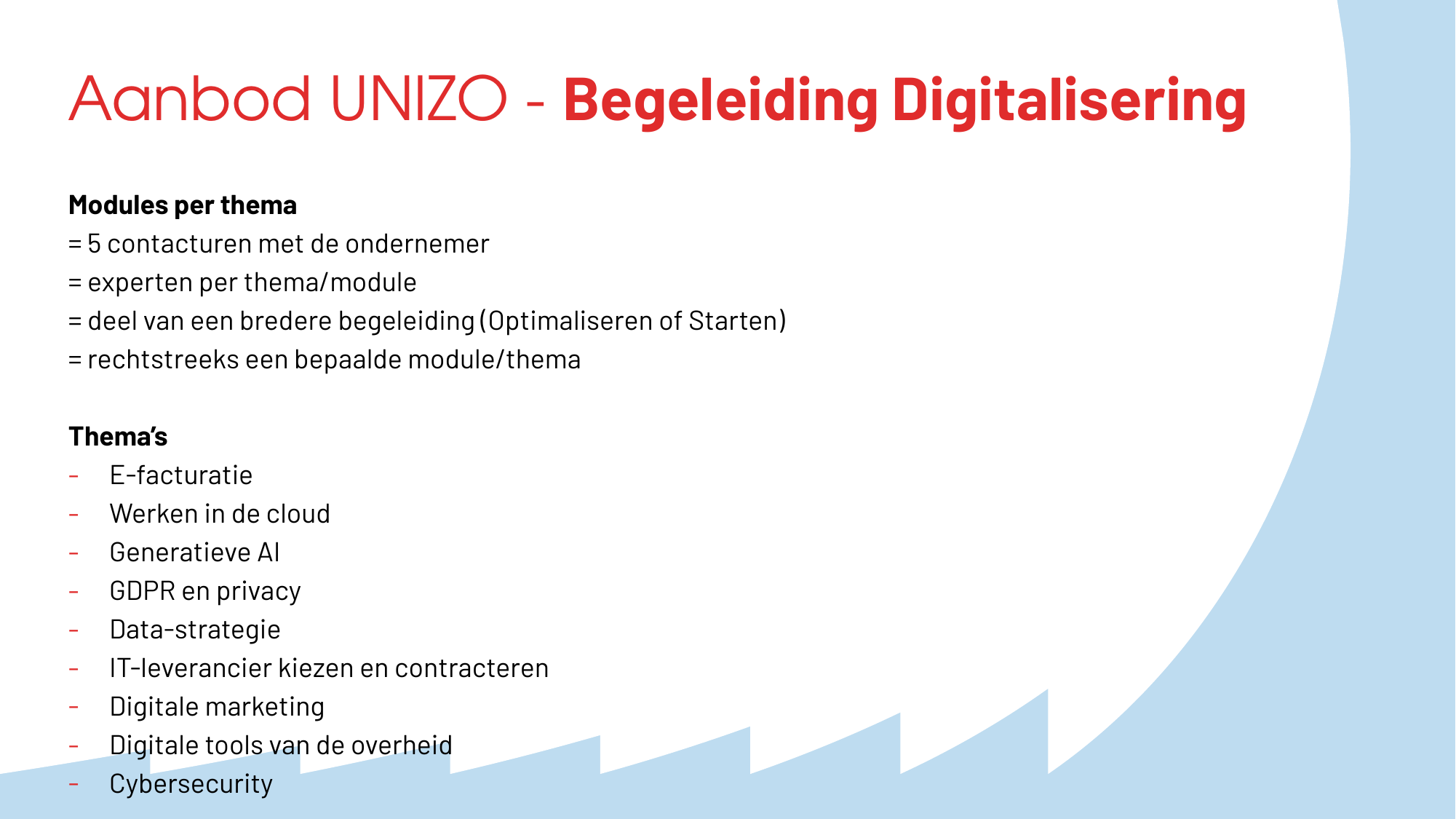

# Aanbod UNIZO - Begeleiding Digitalisering

Modules per thema
= 5 contacturen met de ondernemer
= experten per thema/module
= deel van een bredere begeleiding (Optimaliseren of Starten)
= rechtstreeks een bepaalde module/thema

Thema’s
E-facturatie
Werken in de cloud
Generatieve AI
GDPR en privacy
Data-strategie
IT-leverancier kiezen en contracteren
Digitale marketing
Digitale tools van de overheid
Cybersecurity
…